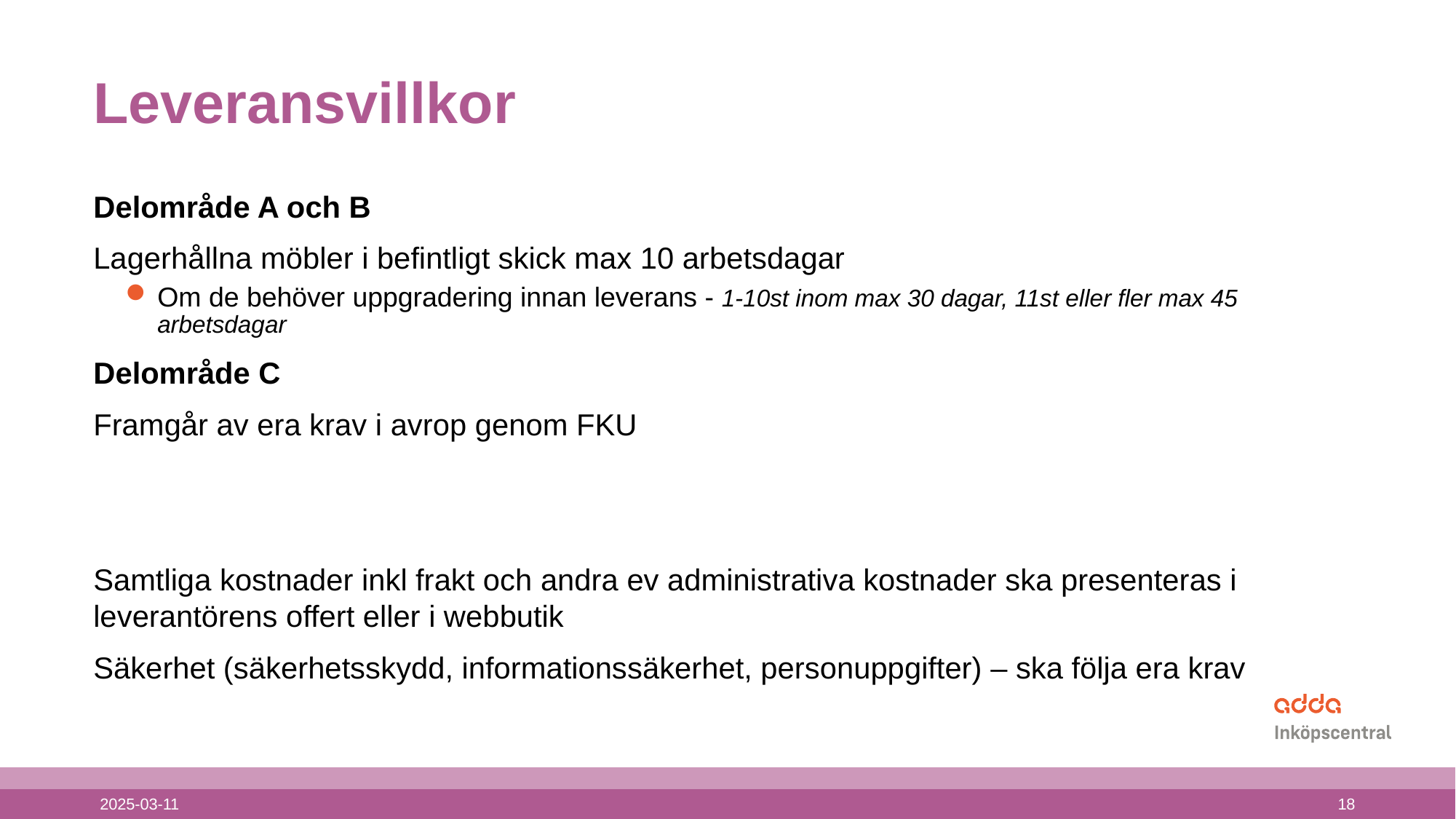

# Leveransvillkor
Delområde A och B
Lagerhållna möbler i befintligt skick max 10 arbetsdagar
Om de behöver uppgradering innan leverans - 1-10st inom max 30 dagar, 11st eller fler max 45 arbetsdagar
Delområde C
Framgår av era krav i avrop genom FKU

Samtliga kostnader inkl frakt och andra ev administrativa kostnader ska presenteras i leverantörens offert eller i webbutik
Säkerhet (säkerhetsskydd, informationssäkerhet, personuppgifter) – ska följa era krav

2025-03-11

18